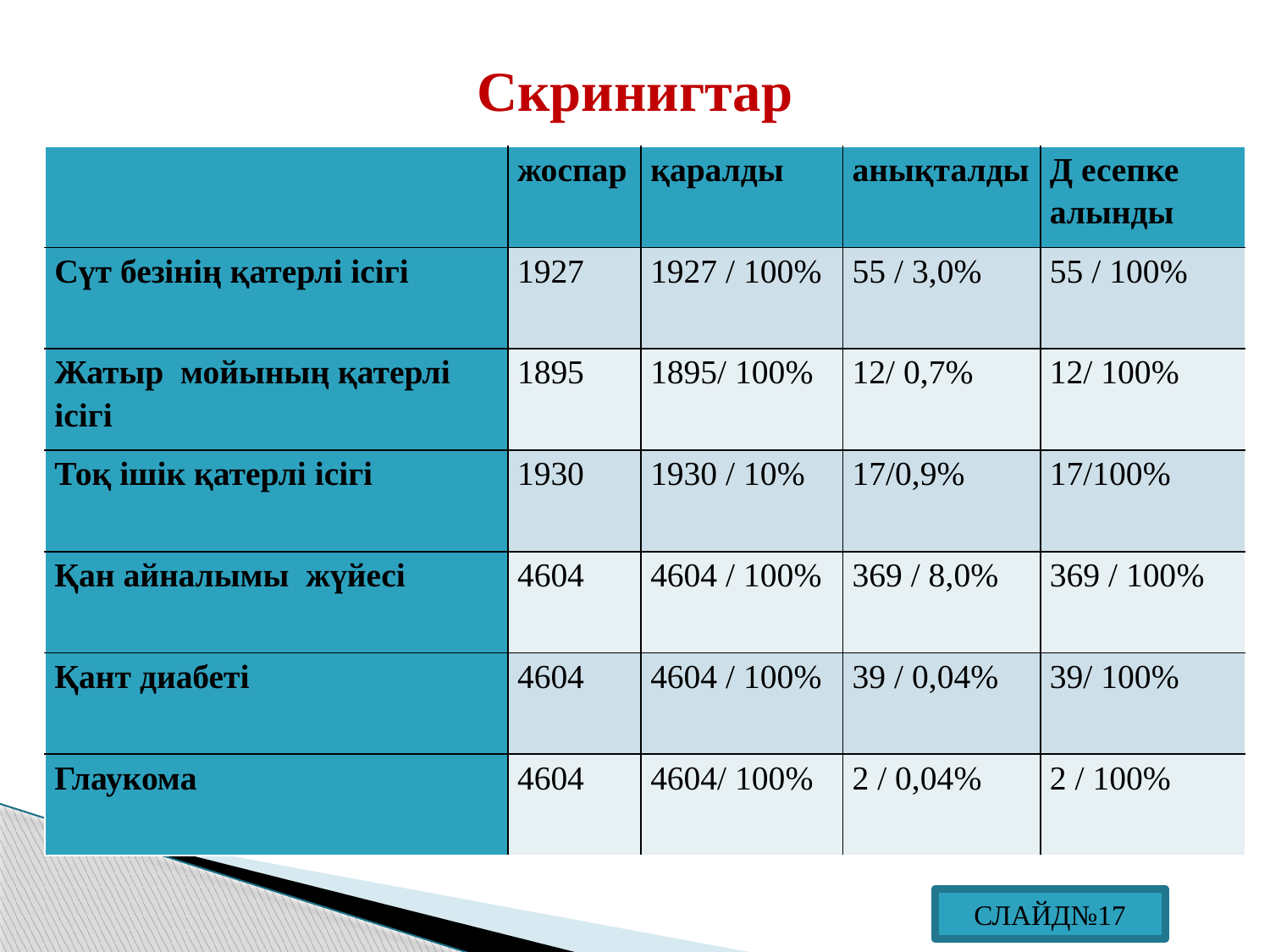

# Скринигтар
|  | жоспар | қаралды | анықталды | Д есепке алынды |
| --- | --- | --- | --- | --- |
| Сүт безінің қатерлі ісігі | 1927 | 1927 / 100% | 55 / 3,0% | 55 / 100% |
| Жатыр мойының қатерлі ісігі | 1895 | 1895/ 100% | 12/ 0,7% | 12/ 100% |
| Тоқ ішік қатерлі ісігі | 1930 | 1930 / 10% | 17/0,9% | 17/100% |
| Қан айналымы жүйесі | 4604 | 4604 / 100% | 369 / 8,0% | 369 / 100% |
| Қант диабеті | 4604 | 4604 / 100% | 39 / 0,04% | 39/ 100% |
| Глаукома | 4604 | 4604/ 100% | 2 / 0,04% | 2 / 100% |
СЛАЙД№17